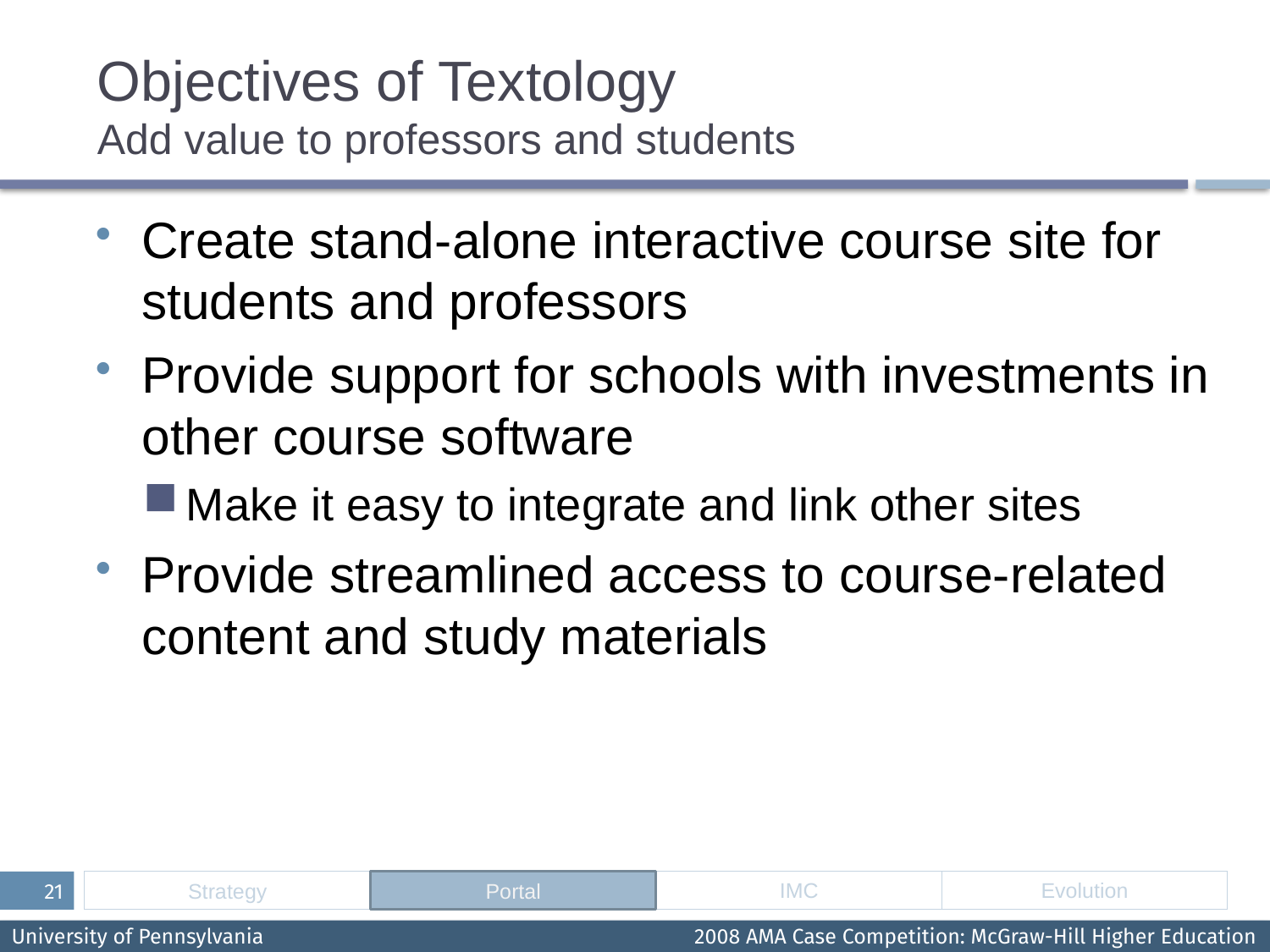

# Objectives of Textology Add value to professors and students
Create stand-alone interactive course site for students and professors
Provide support for schools with investments in other course software
Make it easy to integrate and link other sites
Provide streamlined access to course-related content and study materials